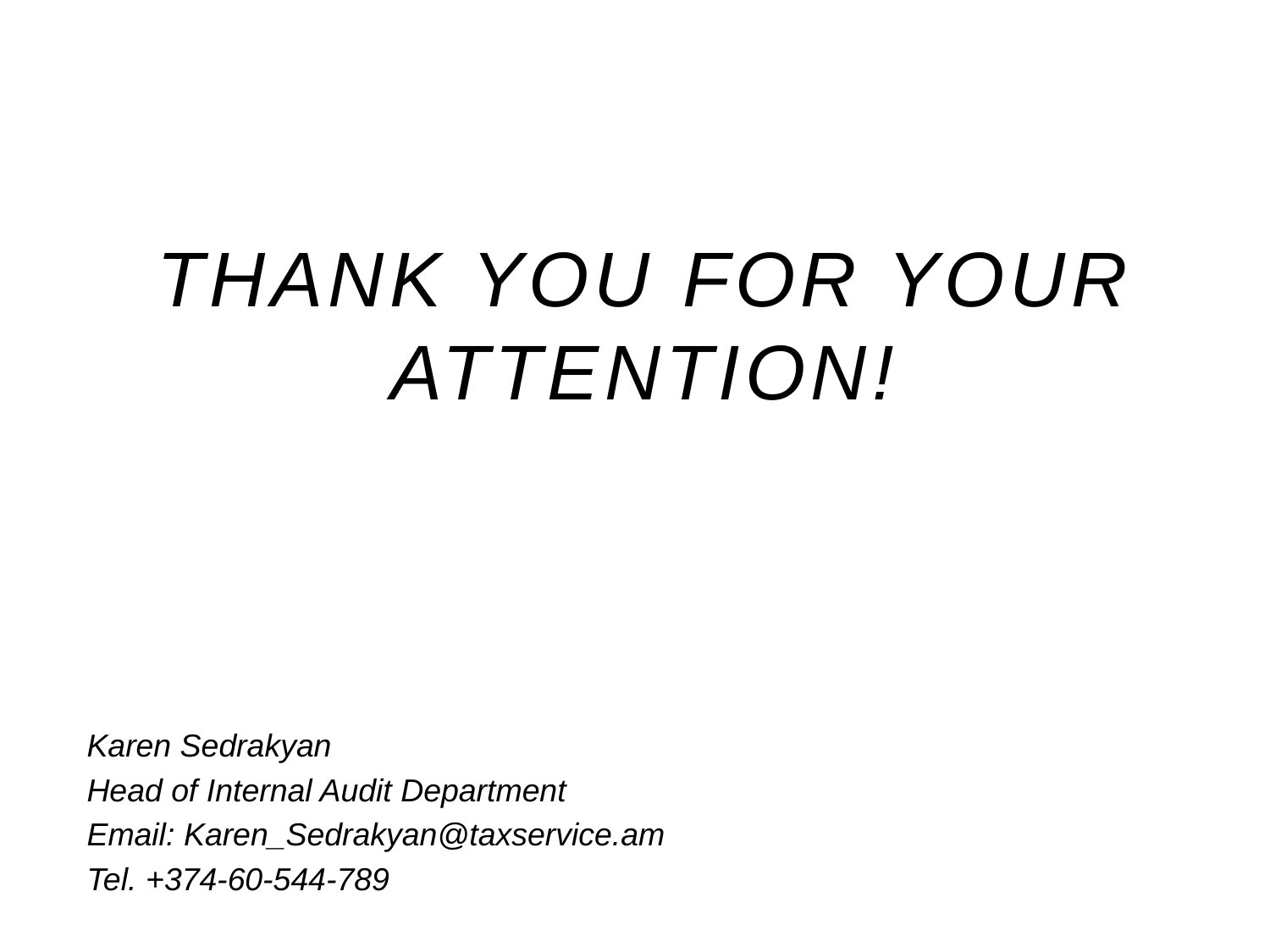

# THANK YOU FOR YOUR ATTENTION!
Karen Sedrakyan
Head of Internal Audit Department
Email: Karen_Sedrakyan@taxservice.am
Tel. +374-60-544-789